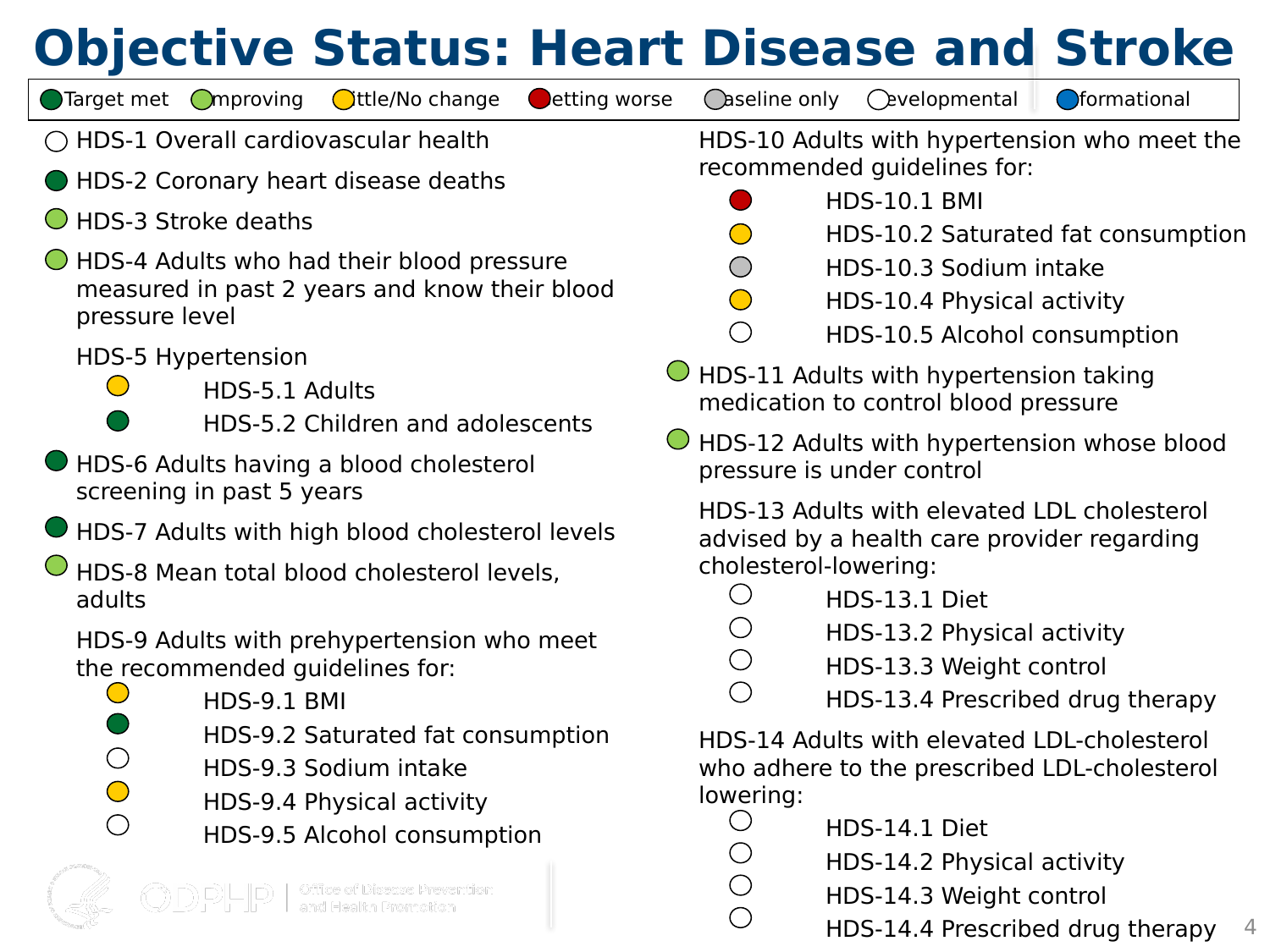

Objective Status: Heart Disease and Stroke

    Target met      Improving      Little/No change      Getting worse      Baseline only     Developmental       Informational

HDS-1 Overall cardiovascular health
HDS-2 Coronary heart disease deaths
HDS-3 Stroke deaths
HDS-4 Adults who had their blood pressure measured in past 2 years and know their blood pressure level
HDS-5 Hypertension
	HDS-5.1 Adults
	HDS-5.2 Children and adolescents
HDS-6 Adults having a blood cholesterol screening in past 5 years
HDS-7 Adults with high blood cholesterol levels
HDS-8 Mean total blood cholesterol levels, adults
HDS-9 Adults with prehypertension who meet the recommended guidelines for:
	HDS-9.1 BMI
	HDS-9.2 Saturated fat consumption
	HDS-9.3 Sodium intake
	HDS-9.4 Physical activity
	HDS-9.5 Alcohol consumption

HDS-10 Adults with hypertension who meet the recommended guidelines for:
 	HDS-10.1 BMI
	HDS-10.2 Saturated fat consumption
	HDS-10.3 Sodium intake
	HDS-10.4 Physical activity
	HDS-10.5 Alcohol consumption
HDS-11 Adults with hypertension taking medication to control blood pressure
HDS-12 Adults with hypertension whose blood pressure is under control
HDS-13 Adults with elevated LDL cholesterol advised by a health care provider regarding cholesterol-lowering:
	HDS-13.1 Diet
	HDS-13.2 Physical activity
	HDS-13.3 Weight control
	HDS-13.4 Prescribed drug therapy
HDS-14 Adults with elevated LDL-cholesterol who adhere to the prescribed LDL-cholesterol lowering:
	HDS-14.1 Diet
	HDS-14.2 Physical activity
	HDS-14.3 Weight control
	HDS-14.4 Prescribed drug therapy

4